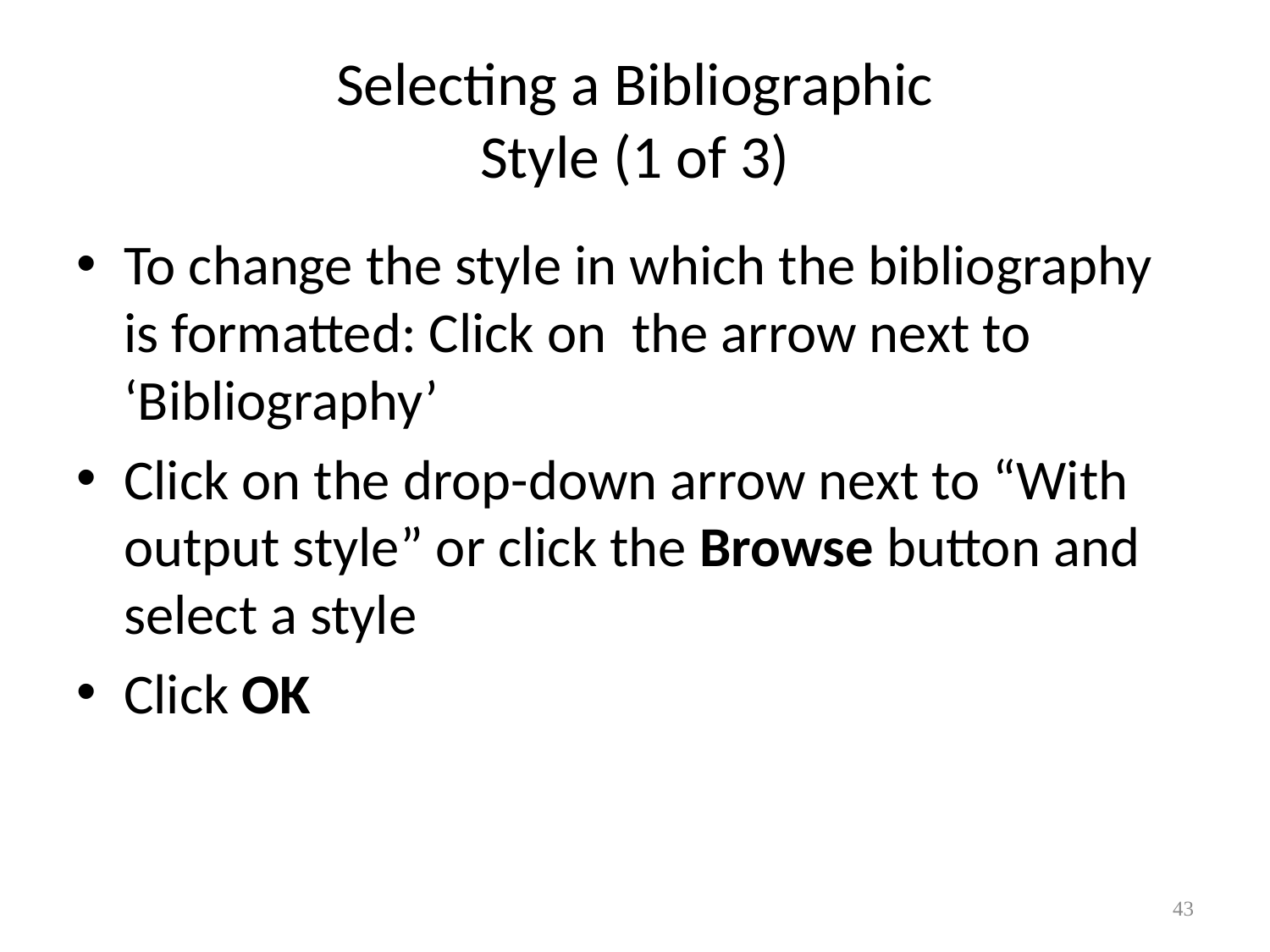

# Selecting a Bibliographic Style (1 of 3)
To change the style in which the bibliography is formatted: Click on  the arrow next to ‘Bibliography’
Click on the drop-down arrow next to “With output style” or click the Browse button and select a style
Click OK
43